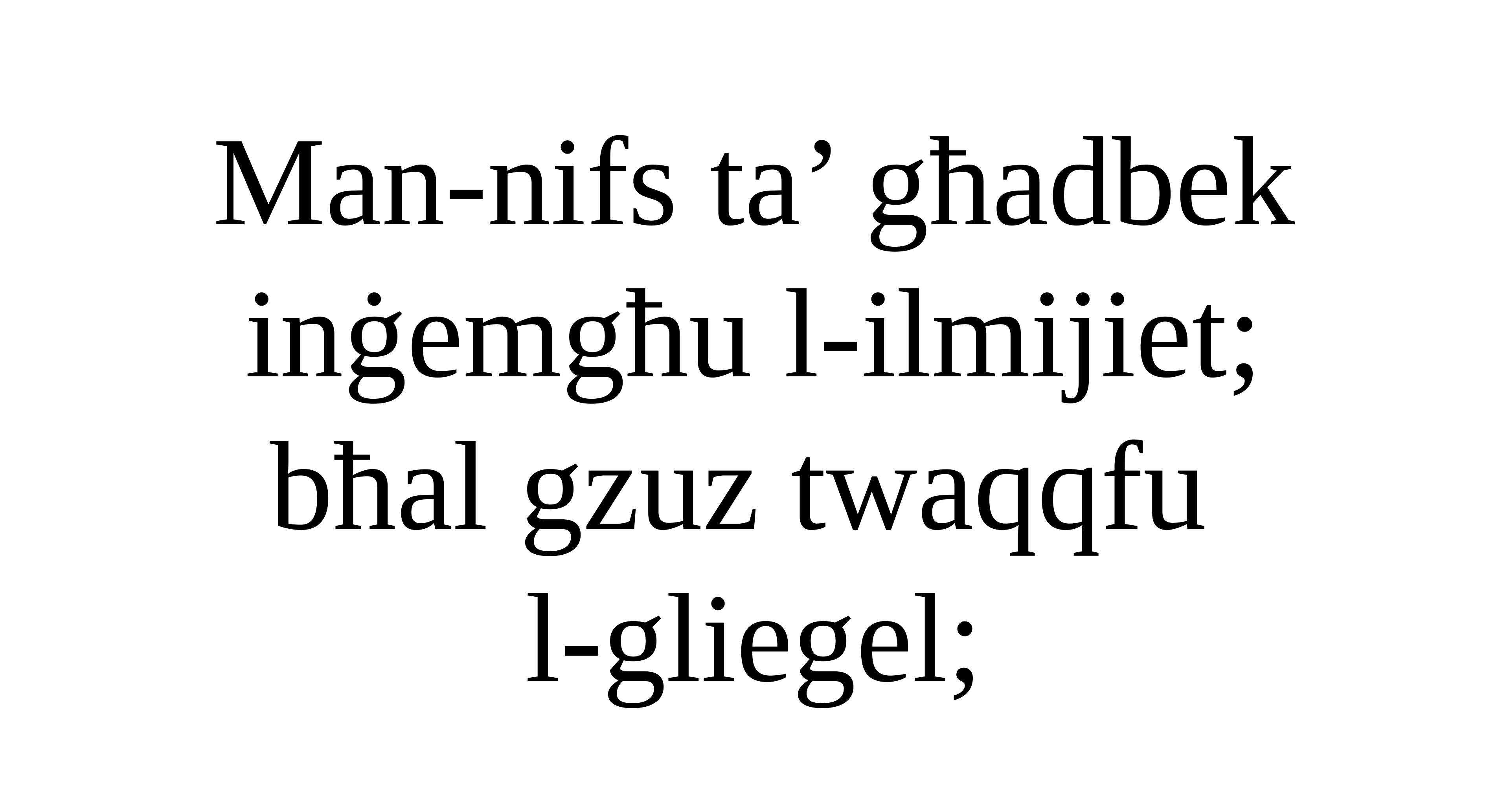

Man-nifs ta’ għadbek
inġemgħu l-ilmijiet;
bħal gzuz twaqqfu
l-gliegel;